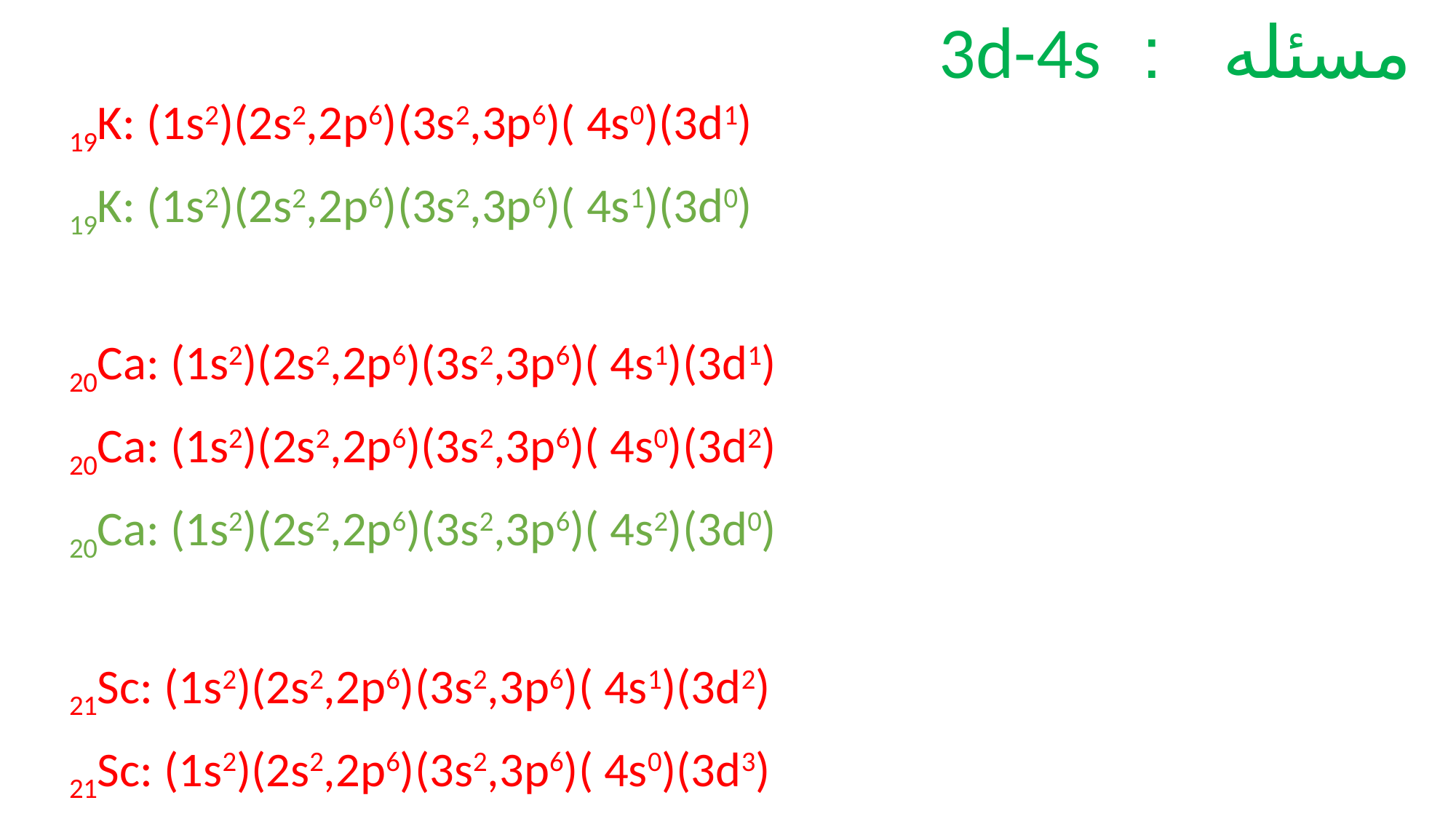

مسئله   :  3d-4s
19K: (1s2)(2s2,2p6)(3s2,3p6)( 4s0)(3d1)
19K: (1s2)(2s2,2p6)(3s2,3p6)( 4s1)(3d0)

20Ca: (1s2)(2s2,2p6)(3s2,3p6)( 4s1)(3d1)
20Ca: (1s2)(2s2,2p6)(3s2,3p6)( 4s0)(3d2)
20Ca: (1s2)(2s2,2p6)(3s2,3p6)( 4s2)(3d0)

21Sc: (1s2)(2s2,2p6)(3s2,3p6)( 4s1)(3d2)
21Sc: (1s2)(2s2,2p6)(3s2,3p6)( 4s0)(3d3)
21Sc: (1s2)(2s2,2p6)(3s2,3p6)( 4s2)(3d1)